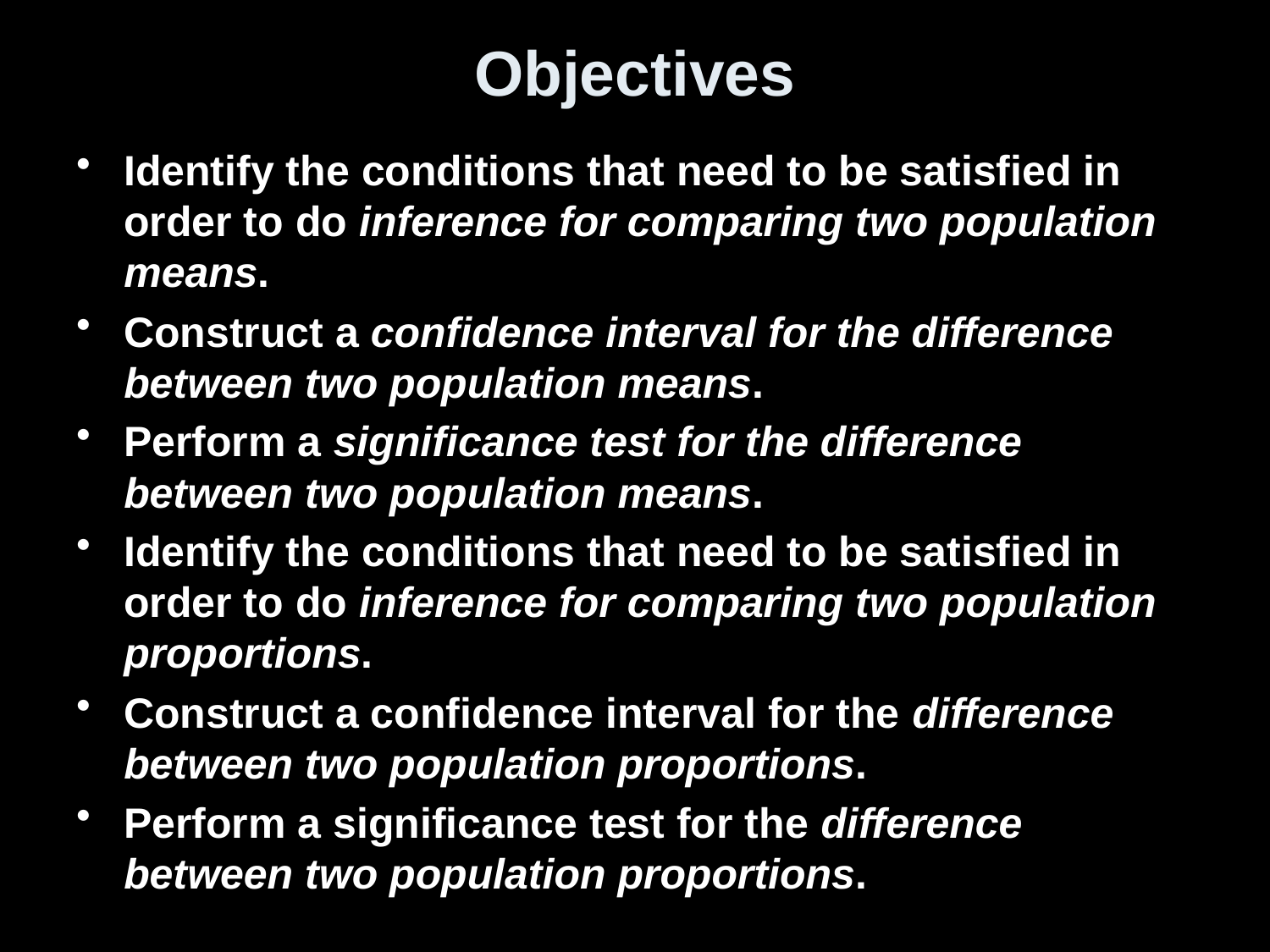

# Objectives
Identify the conditions that need to be satisfied in order to do inference for comparing two population means.
Construct a confidence interval for the difference between two population means.
Perform a significance test for the difference between two population means.
Identify the conditions that need to be satisfied in order to do inference for comparing two population proportions.
Construct a confidence interval for the difference between two population proportions.
Perform a significance test for the difference between two population proportions.